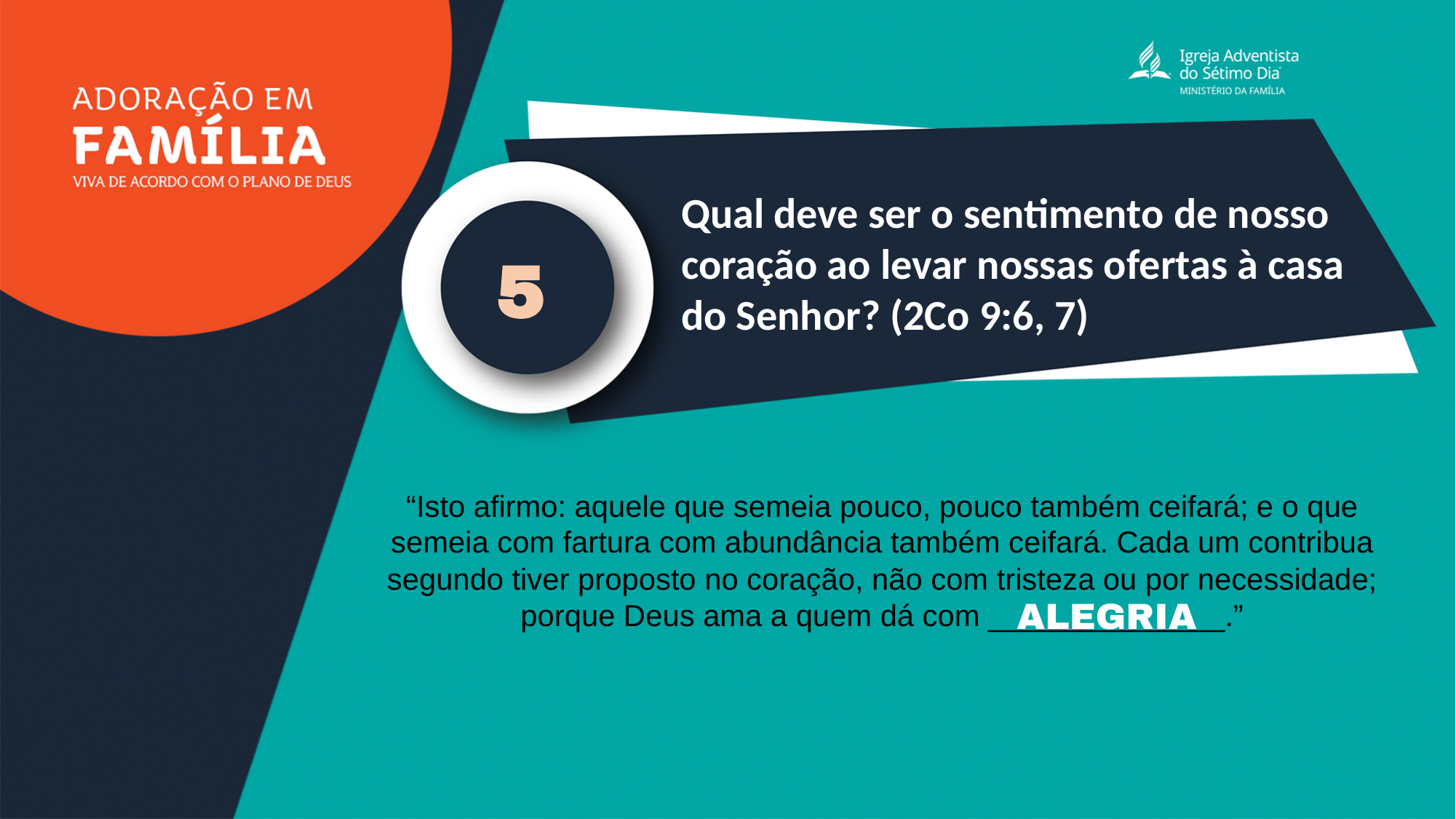

Qual deve ser o sentimento de nosso coração ao levar nossas ofertas à casa do Senhor? (2Co 9:6, 7)
5
“Isto afirmo: aquele que semeia pouco, pouco também ceifará; e o que semeia com fartura com abundância também ceifará. Cada um contribua segundo tiver proposto no coração, não com tristeza ou por necessidade; porque Deus ama a quem dá com ______________.”
ALEGRIA